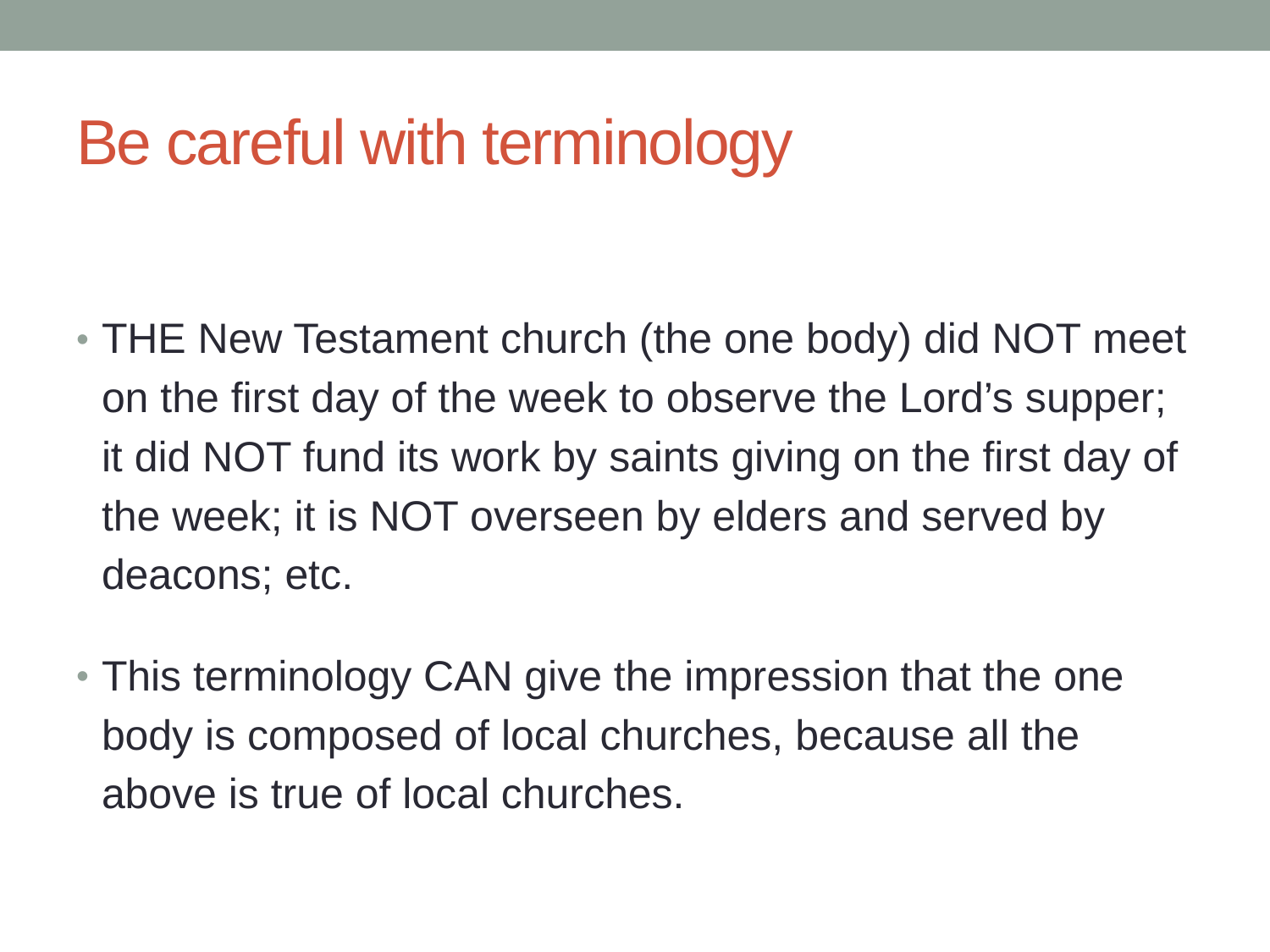

# Be careful with terminology
THE New Testament church (the one body) did NOT meet on the first day of the week to observe the Lord’s supper; it did NOT fund its work by saints giving on the first day of the week; it is NOT overseen by elders and served by deacons; etc.
This terminology CAN give the impression that the one body is composed of local churches, because all the above is true of local churches.